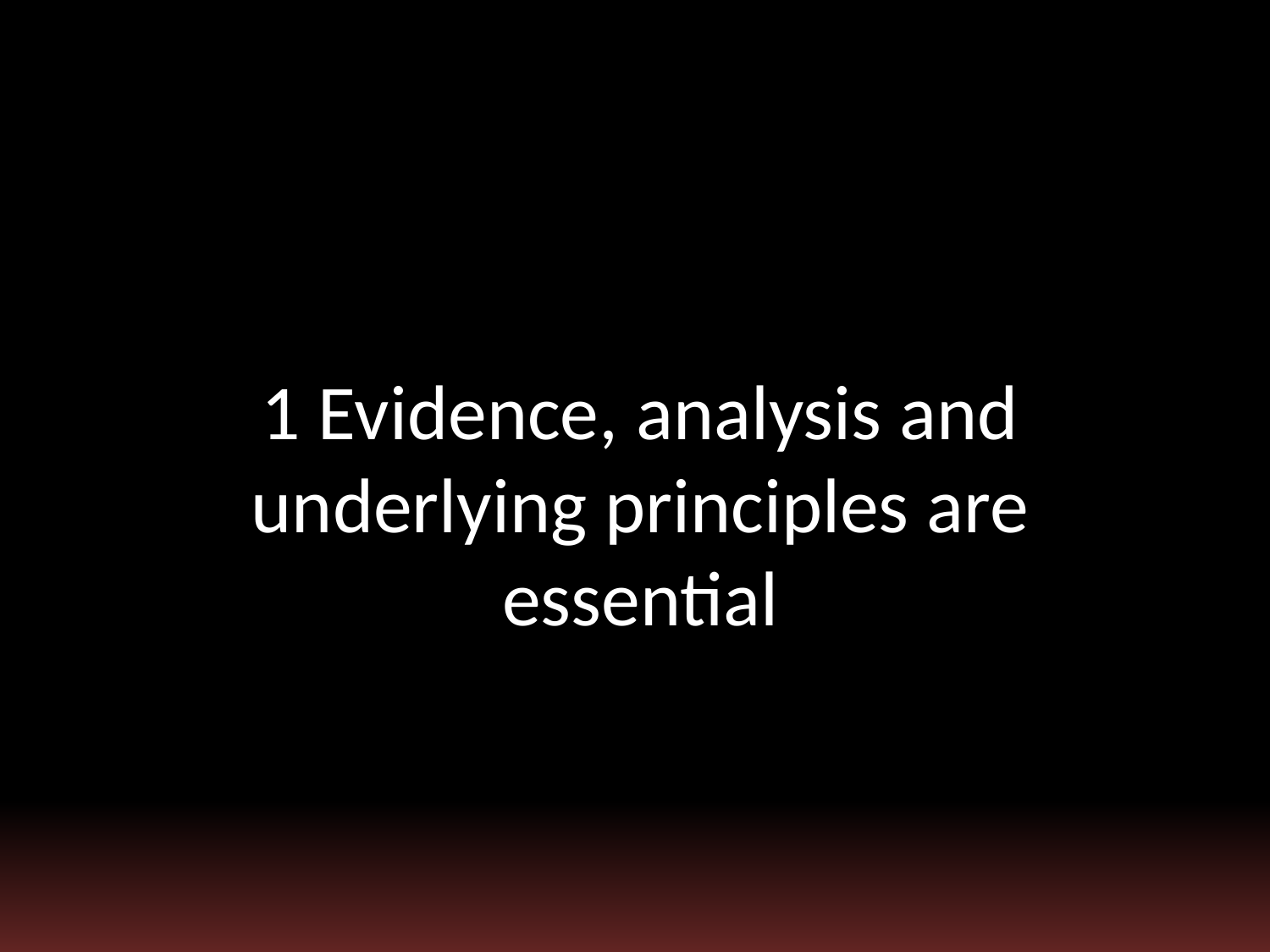

1 Evidence, analysis and underlying principles are essential